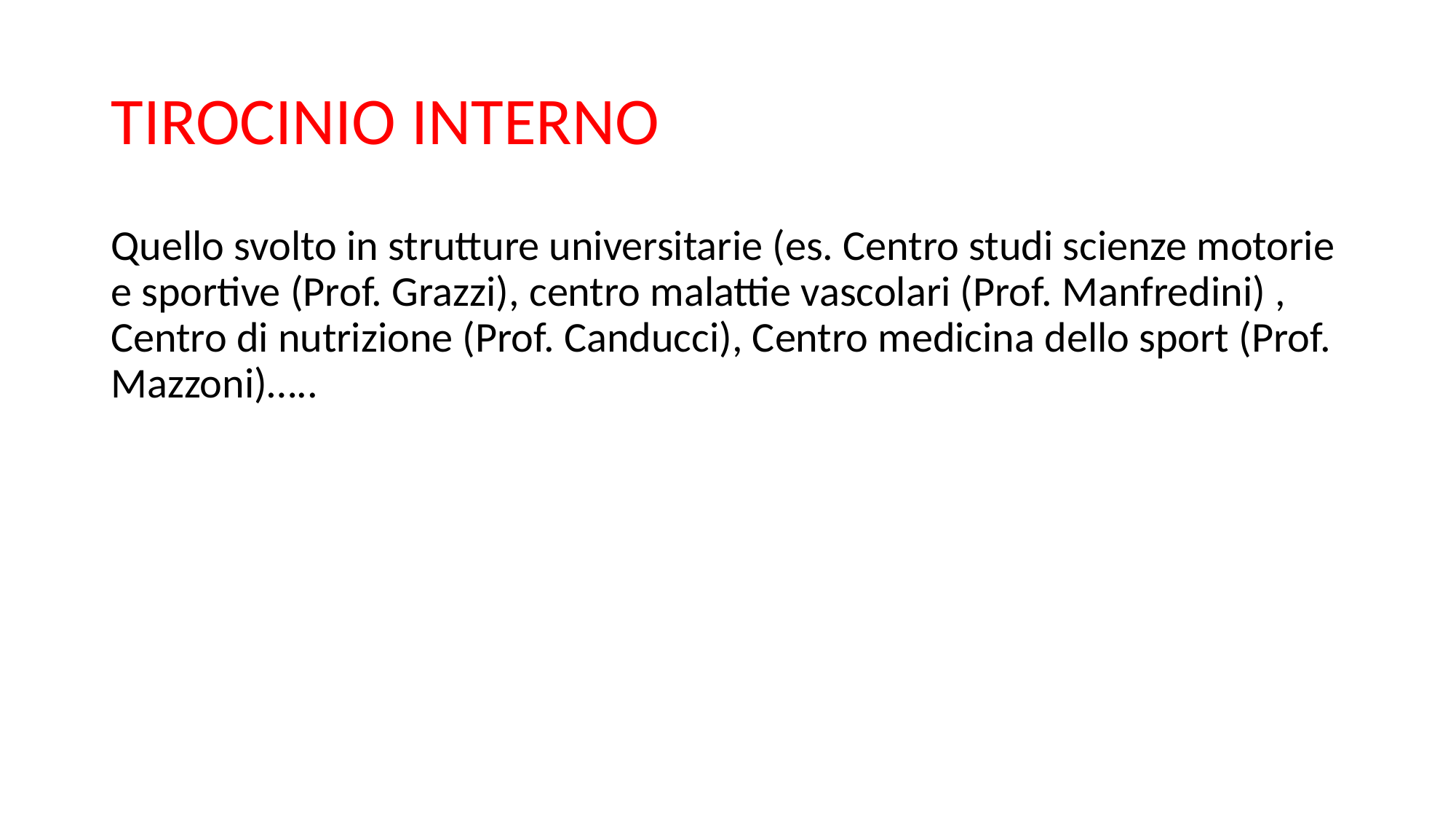

# TIROCINIO INTERNO
Quello svolto in strutture universitarie (es. Centro studi scienze motorie e sportive (Prof. Grazzi), centro malattie vascolari (Prof. Manfredini) , Centro di nutrizione (Prof. Canducci), Centro medicina dello sport (Prof. Mazzoni)…..